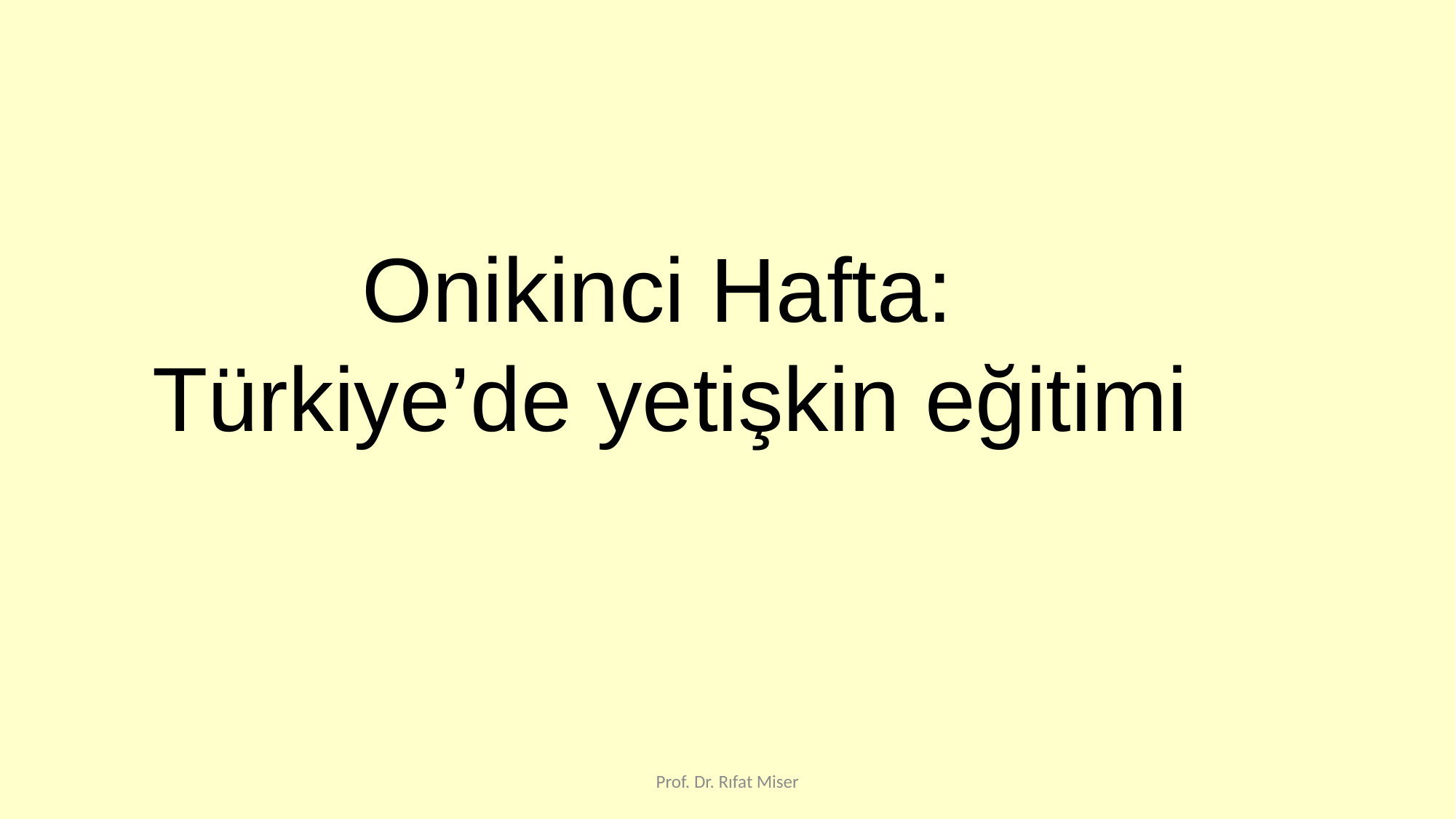

Onikinci Hafta:
Türkiye’de yetişkin eğitimi
Prof. Dr. Rıfat Miser